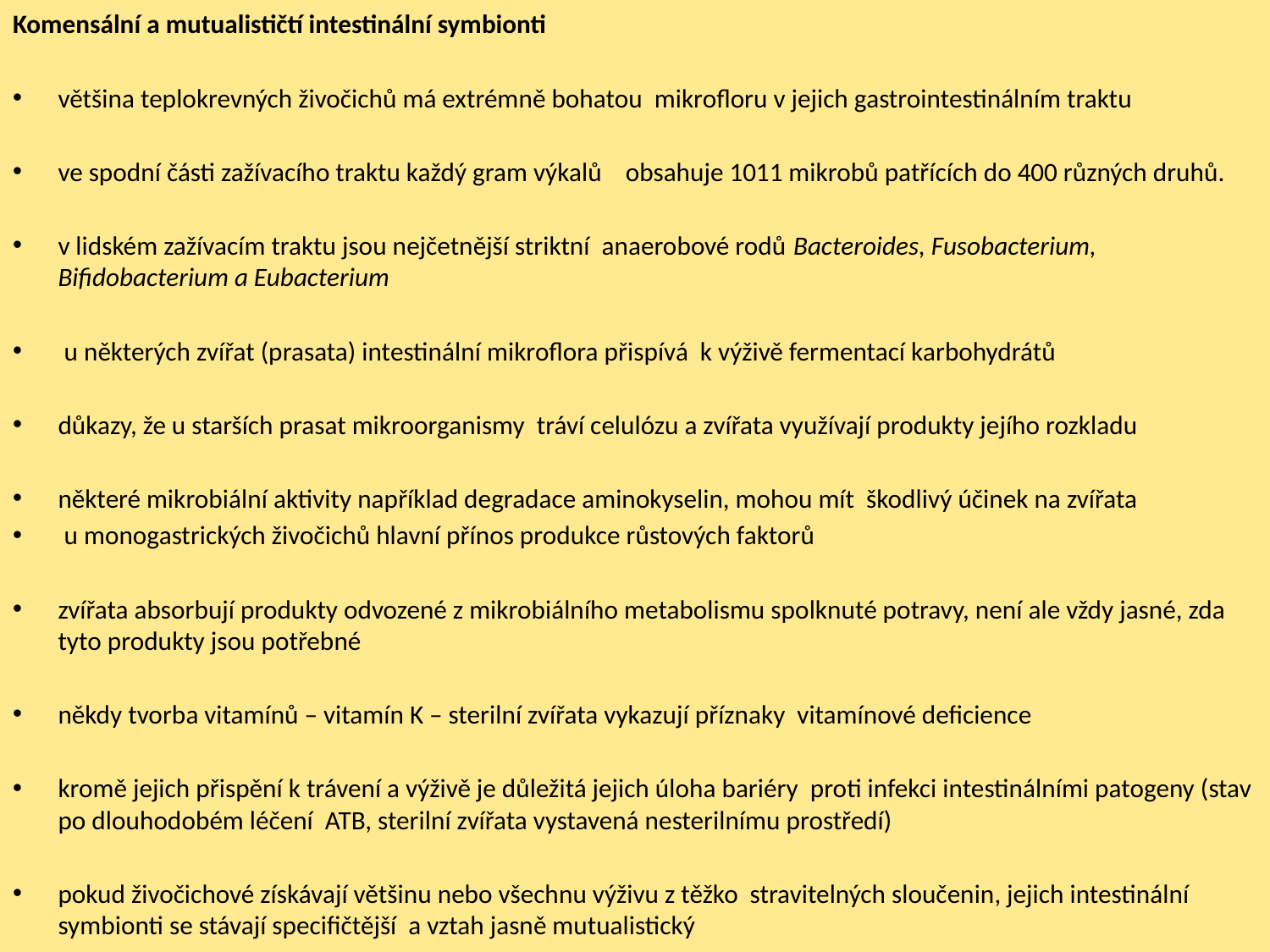

Komensální a mutualističtí intestinální symbionti

většina teplokrevných živočichů má extrémně bohatou  mikrofloru v jejich gastrointestinálním traktu

ve spodní části zažívacího traktu každý gram výkalů    obsahuje 1011 mikrobů patřících do 400 různých druhů.

v lidském zažívacím traktu jsou nejčetnější striktní  anaerobové rodů Bacteroides, Fusobacterium,    Bifidobacterium a Eubacterium

 u některých zvířat (prasata) intestinální mikroflora přispívá  k výživě fermentací karbohydrátů

důkazy, že u starších prasat mikroorganismy  tráví celulózu a zvířata využívají produkty jejího rozkladu

některé mikrobiální aktivity například degradace aminokyselin, mohou mít  škodlivý účinek na zvířata
 u monogastrických živočichů hlavní přínos produkce růstových faktorů

zvířata absorbují produkty odvozené z mikrobiálního metabolismu spolknuté potravy, není ale vždy jasné, zda tyto produkty jsou potřebné

někdy tvorba vitamínů – vitamín K – sterilní zvířata vykazují příznaky  vitamínové deficience

kromě jejich přispění k trávení a výživě je důležitá jejich úloha bariéry  proti infekci intestinálními patogeny (stav po dlouhodobém léčení  ATB, sterilní zvířata vystavená nesterilnímu prostředí)

pokud živočichové získávají většinu nebo všechnu výživu z těžko  stravitelných sloučenin, jejich intestinální symbionti se stávají specifičtější  a vztah jasně mutualistický